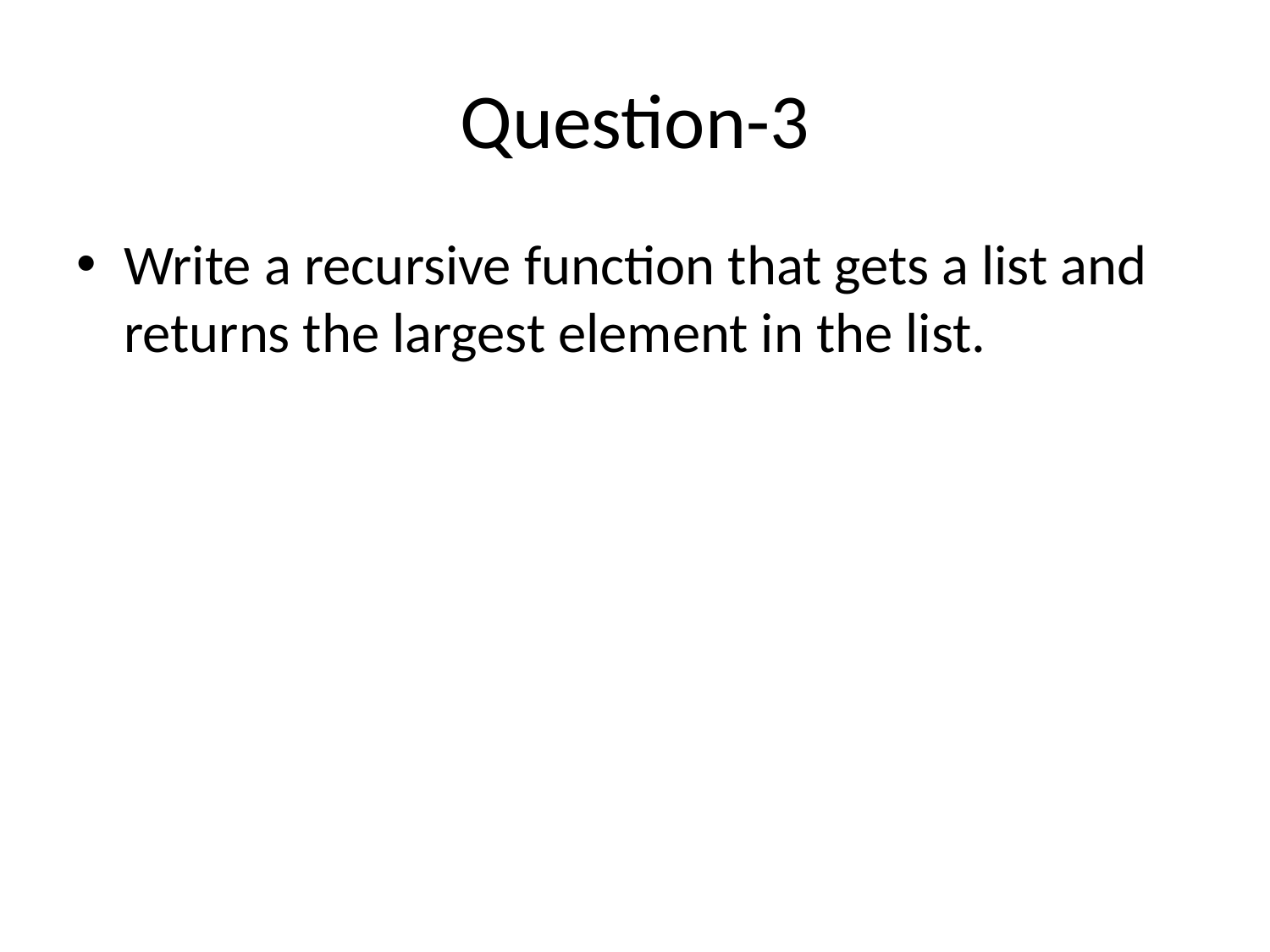

# Question-3
Write a recursive function that gets a list and returns the largest element in the list.